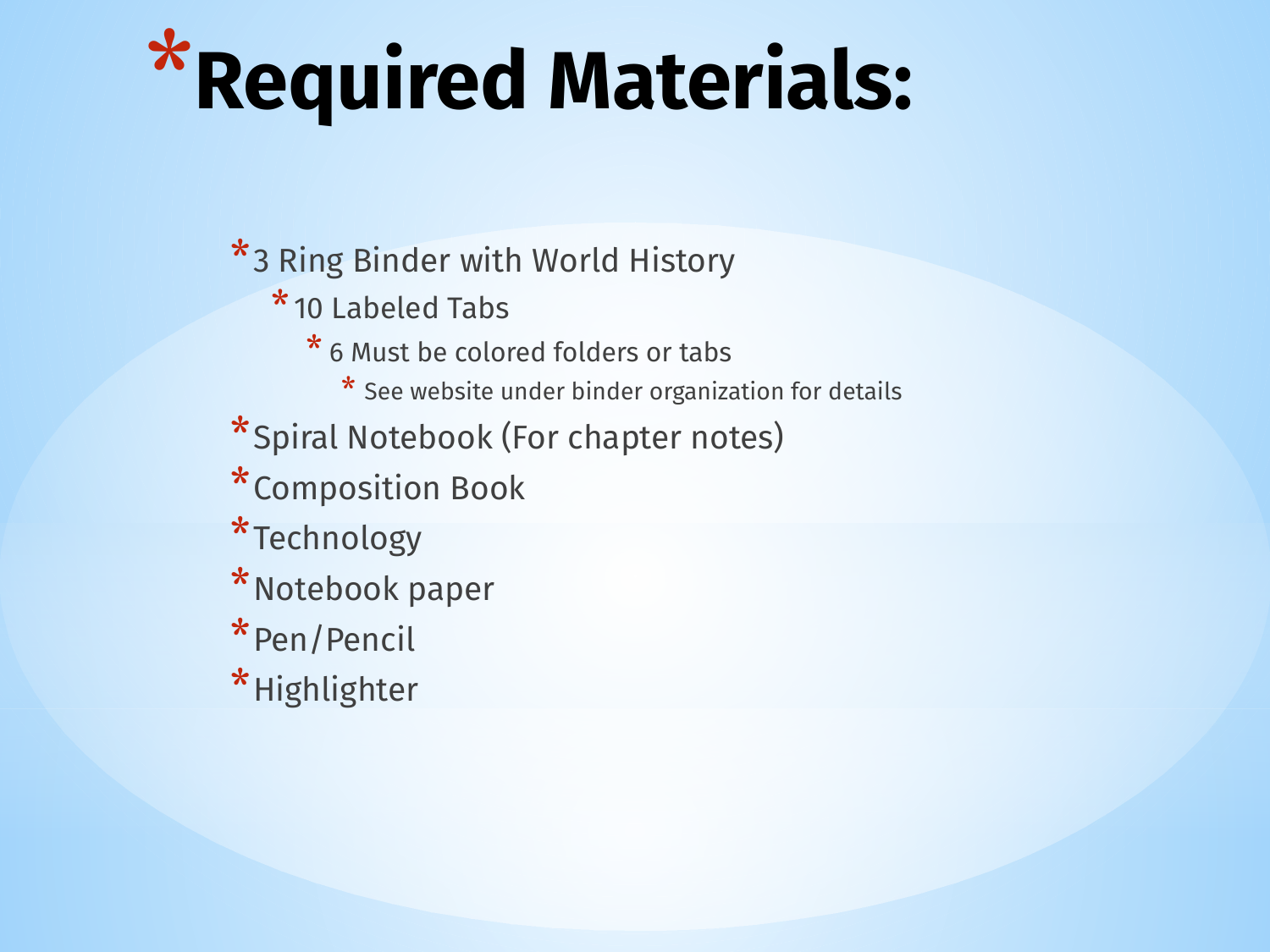

# Required Materials:
3 Ring Binder with World History
10 Labeled Tabs
6 Must be colored folders or tabs
See website under binder organization for details
Spiral Notebook (For chapter notes)
Composition Book
Technology
Notebook paper
Pen/Pencil
Highlighter